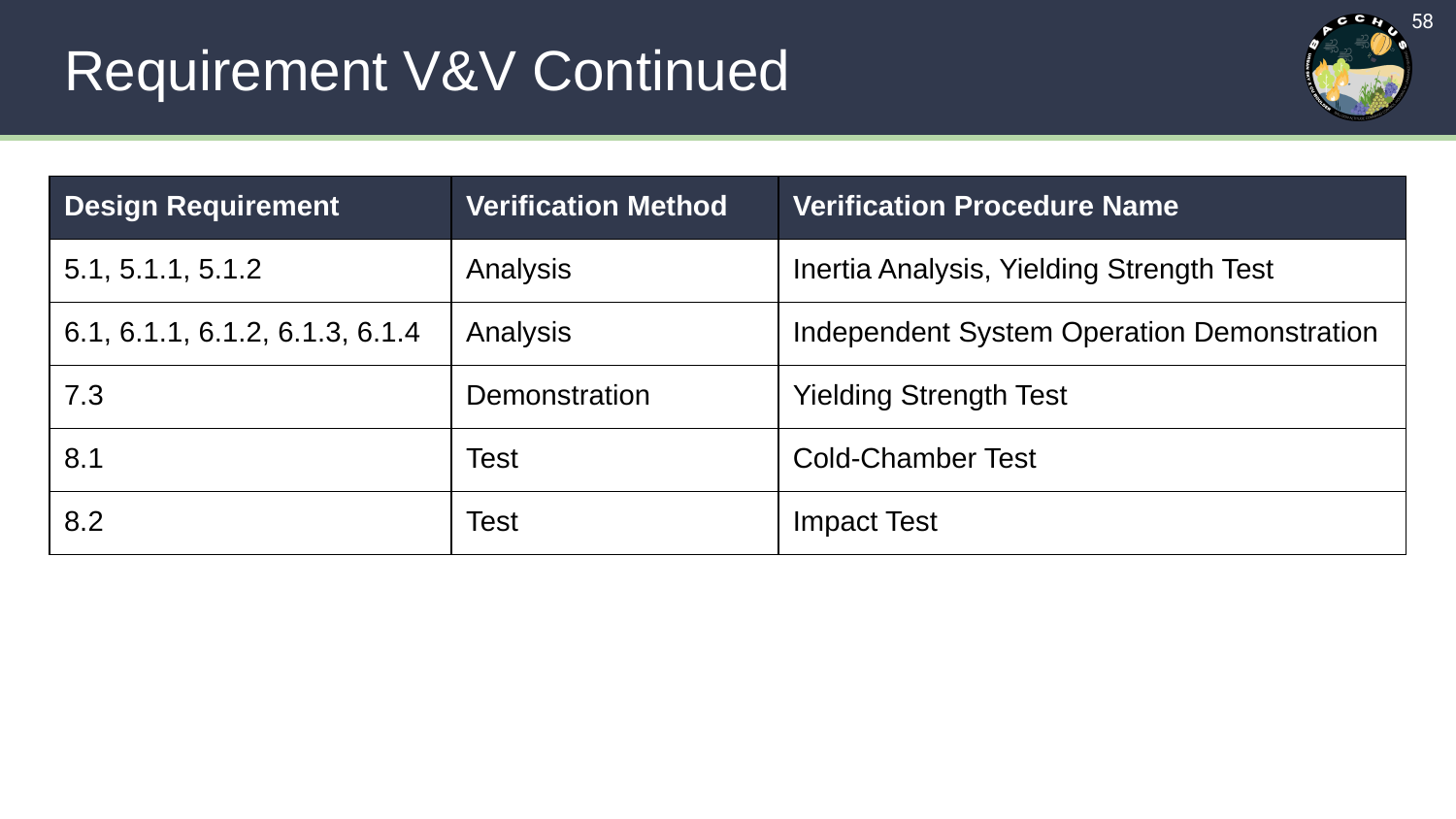

58
# Requirement V&V Continued
| Design Requirement | Verification Method | Verification Procedure Name |
| --- | --- | --- |
| 5.1, 5.1.1, 5.1.2 | Analysis | Inertia Analysis, Yielding Strength Test |
| 6.1, 6.1.1, 6.1.2, 6.1.3, 6.1.4 | Analysis | Independent System Operation Demonstration |
| 7.3 | Demonstration | Yielding Strength Test |
| 8.1 | Test | Cold-Chamber Test |
| 8.2 | Test | Impact Test |